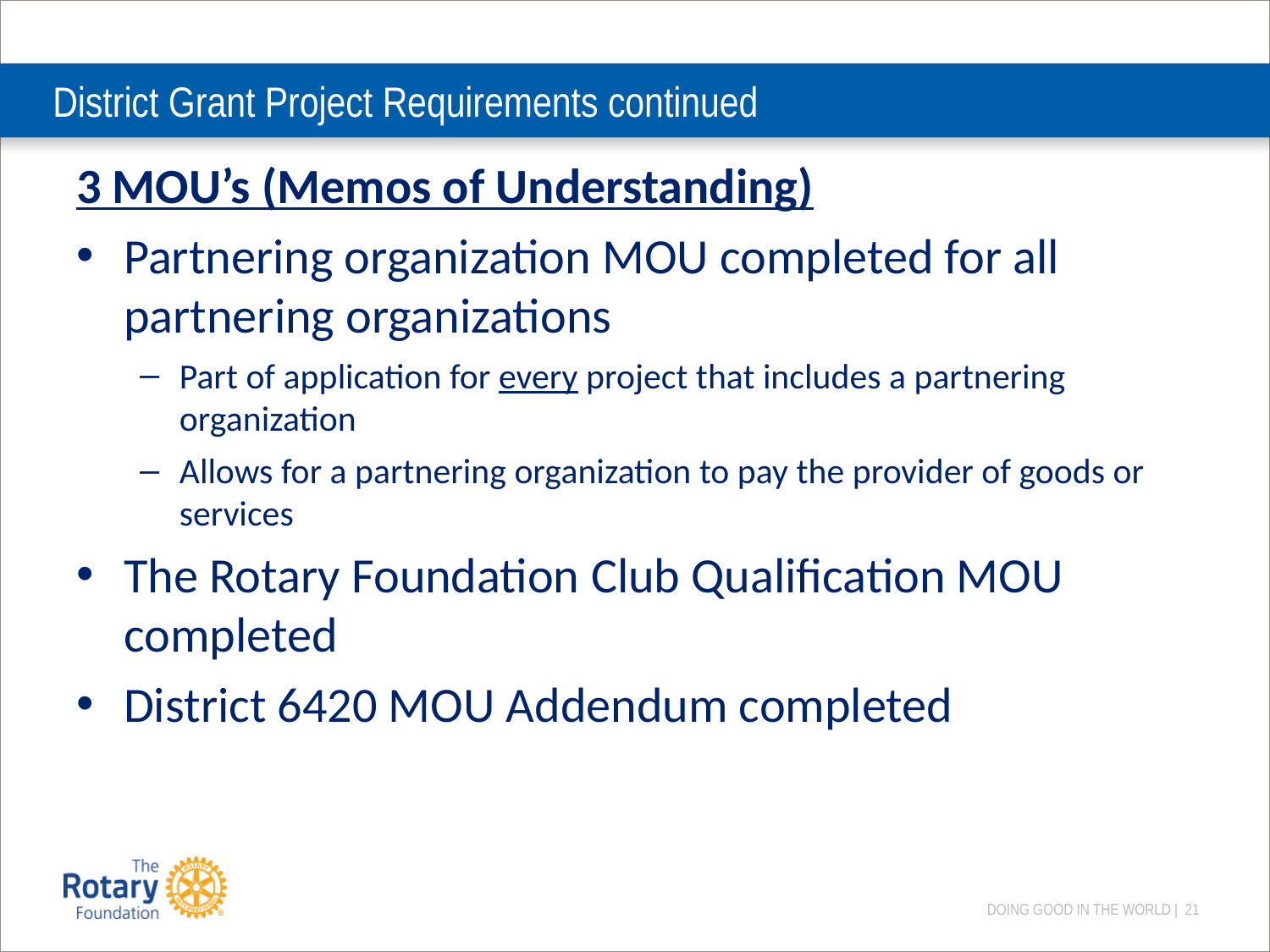

# District Grant Project Requirements continued
3 MOU’s (Memos of Understanding)
Partnering organization MOU completed for all partnering organizations
Part of application for every project that includes a partnering organization
Allows for a partnering organization to pay the provider of goods or services
The Rotary Foundation Club Qualification MOU completed
District 6420 MOU Addendum completed